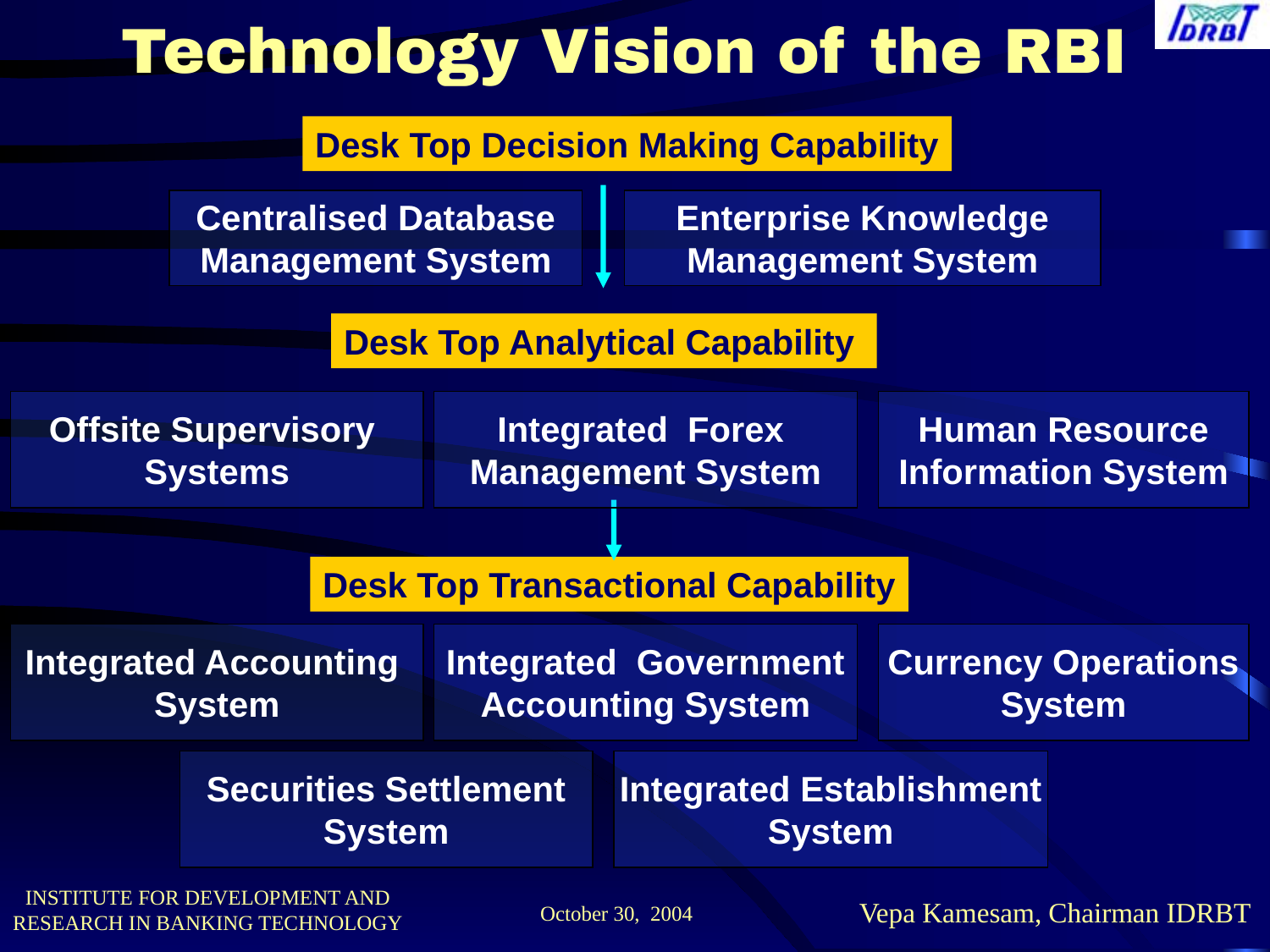

Technology Vision of the RBI

Desk Top Decision Making Capability

Centralised Database
Management System
Enterprise Knowledge
Management System

Desk Top Analytical Capability
Offsite Supervisory
Systems
Integrated  Forex
Management System
Human Resource
Information System

Desk Top Transactional Capability
Integrated Accounting
System
Integrated  Government
Accounting System
Currency Operations
System
Securities Settlement
System
Integrated Establishment
System